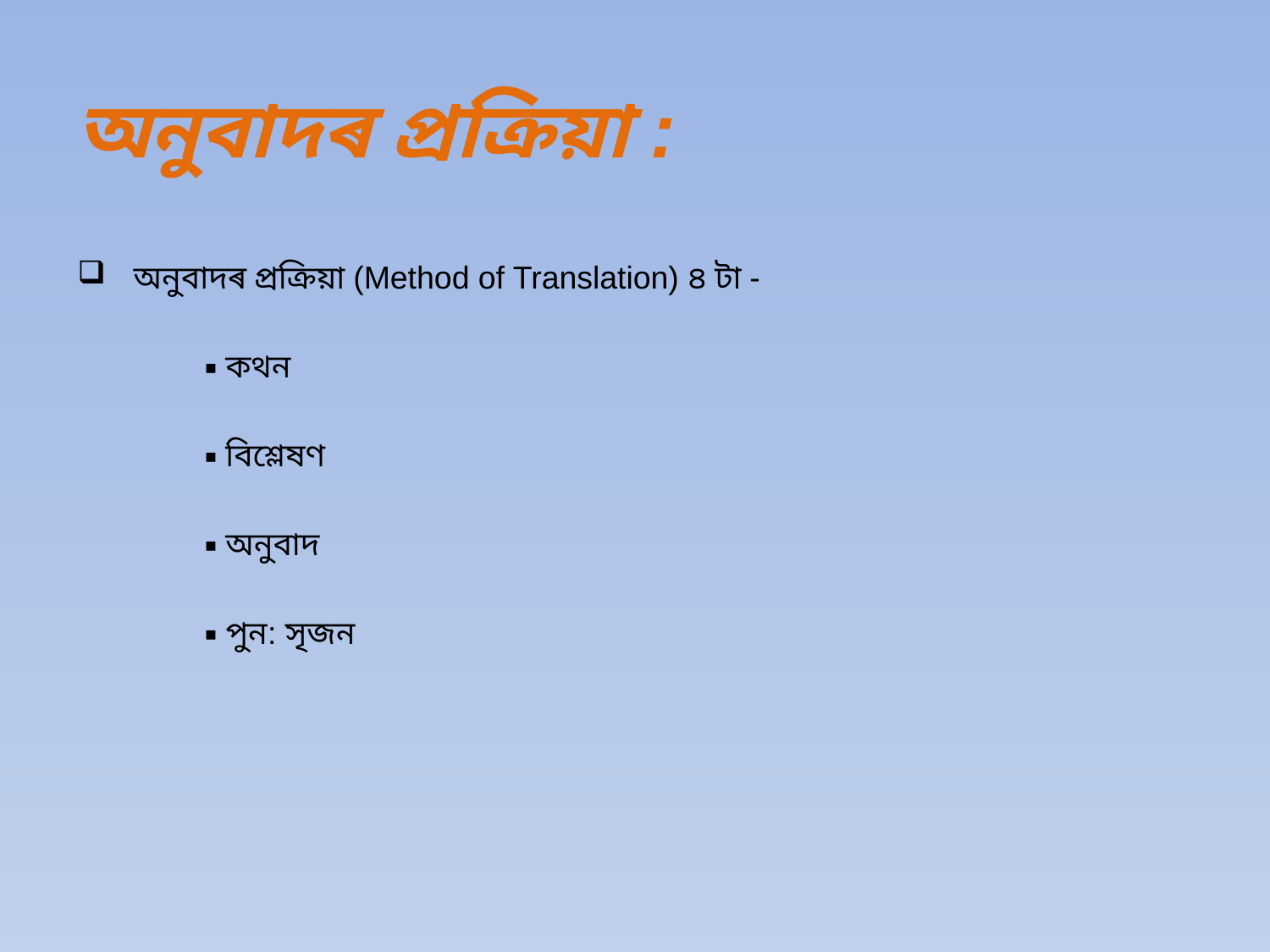

# অনুবাদৰ প্ৰক্ৰিয়া :

 অনুবাদৰ প্ৰক্ৰিয়া (Method of Translation) ৪ টা -

	▪ কথন

	▪ বিশ্লেষণ

	▪ অনুবাদ

	▪ পুন: সৃজন